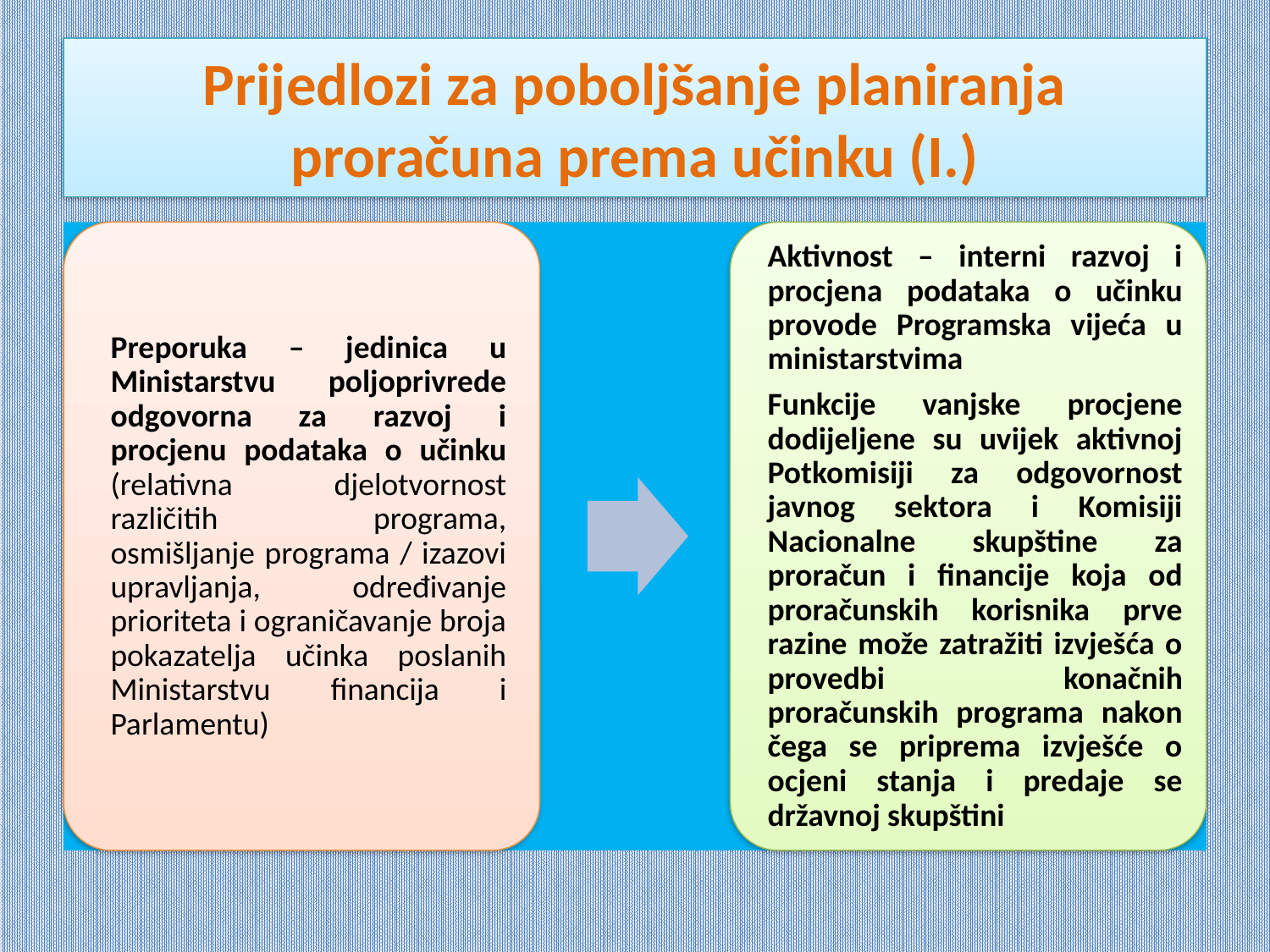

# Prijedlozi za poboljšanje planiranja proračuna prema učinku (I.)
Preporuka – jedinica u Ministarstvu poljoprivrede odgovorna za razvoj i procjenu podataka o učinku (relativna djelotvornost različitih programa, osmišljanje programa / izazovi upravljanja, određivanje prioriteta i ograničavanje broja pokazatelja učinka poslanih Ministarstvu financija i Parlamentu)

Aktivnost – interni razvoj i procjena podataka o učinku provode Programska vijeća u ministarstvima
Funkcije vanjske procjene dodijeljene su uvijek aktivnoj Potkomisiji za odgovornost javnog sektora i Komisiji Nacionalne skupštine za proračun i financije koja od proračunskih korisnika prve razine može zatražiti izvješća o provedbi konačnih proračunskih programa nakon čega se priprema izvješće o ocjeni stanja i predaje se državnoj skupštini